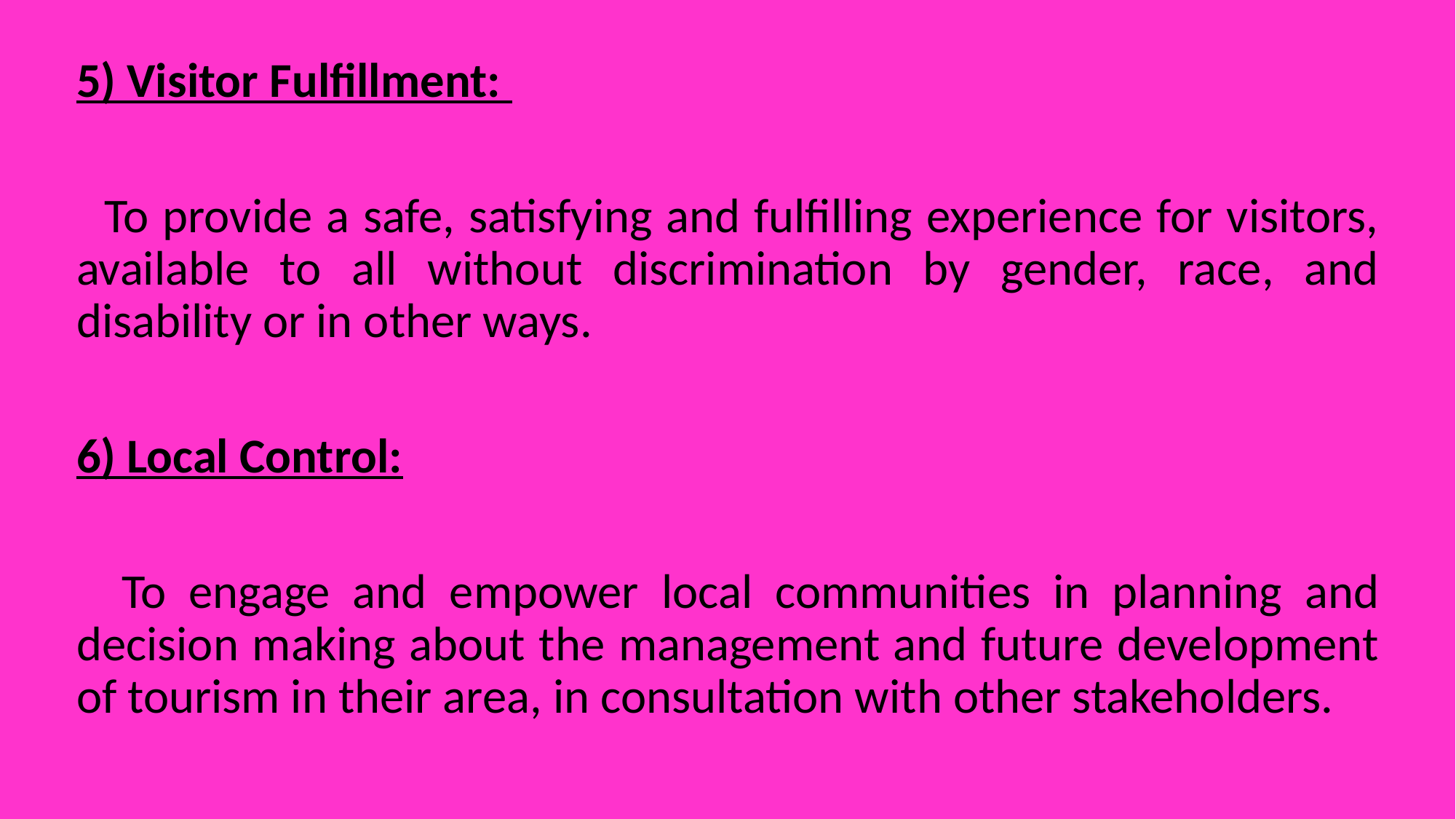

5) Visitor Fulﬁllment:

  To provide a safe, satisfying and fulﬁlling experience for visitors, available to all without discrimination by gender, race, and disability or in other ways.

6) Local Control:

  To engage and empower local communities in planning and decision making about the management and future development of tourism in their area, in consultation with other stakeholders.